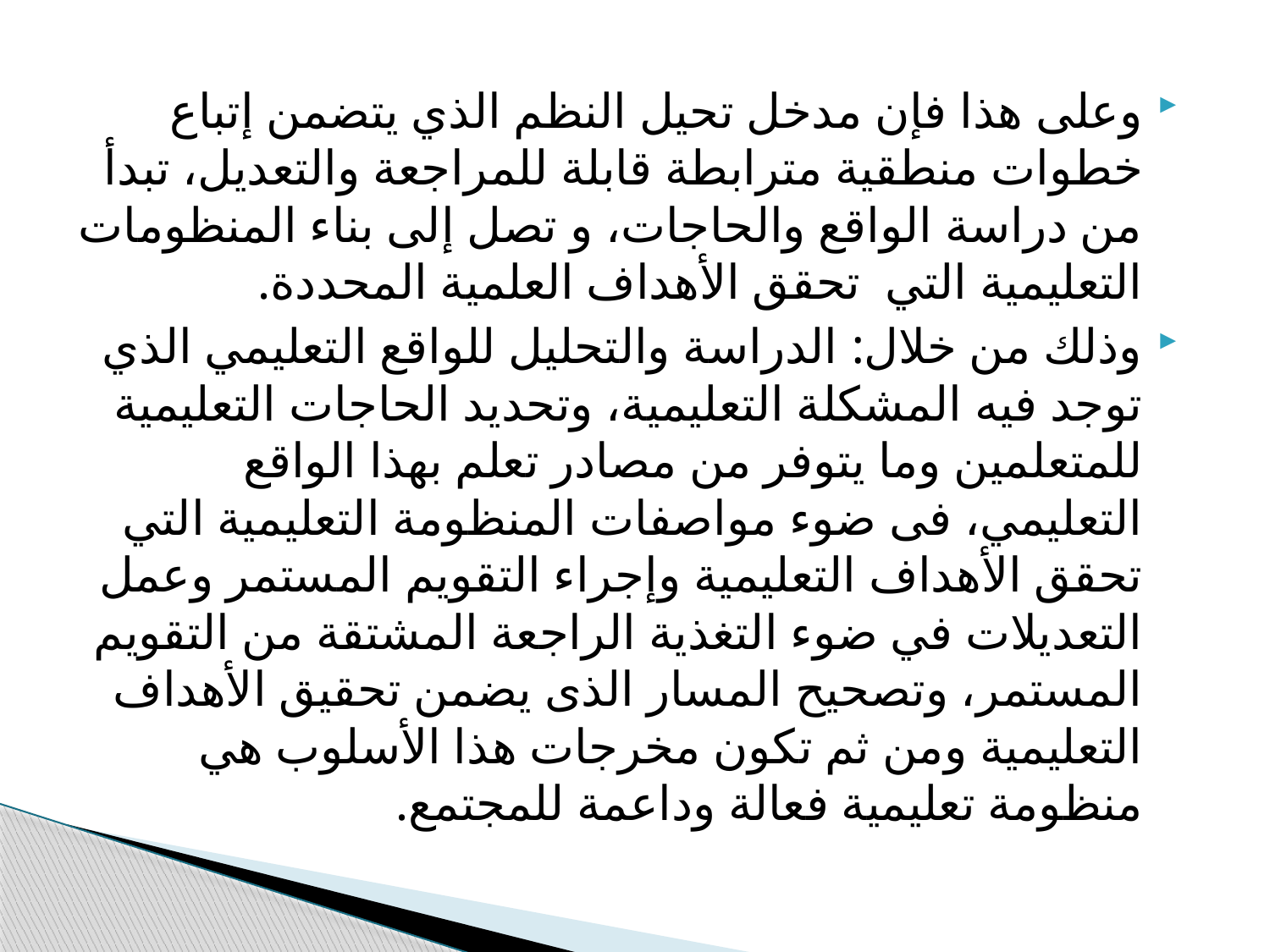

وعلى هذا فإن مدخل تحيل النظم الذي يتضمن إتباع خطوات منطقية مترابطة قابلة للمراجعة والتعديل، تبدأ من دراسة الواقع والحاجات، و تصل إلى بناء المنظومات التعليمية التي  تحقق الأهداف العلمية المحددة.
وذلك من خلال: الدراسة والتحليل للواقع التعليمي الذي توجد فيه المشكلة التعليمية، وتحديد الحاجات التعليمية للمتعلمين وما يتوفر من مصادر تعلم بهذا الواقع التعليمي، فى ضوء مواصفات المنظومة التعليمية التي تحقق الأهداف التعليمية وإجراء التقويم المستمر وعمل التعديلات في ضوء التغذية الراجعة المشتقة من التقويم المستمر، وتصحيح المسار الذى يضمن تحقيق الأهداف التعليمية ومن ثم تكون مخرجات هذا الأسلوب هي منظومة تعليمية فعالة وداعمة للمجتمع.